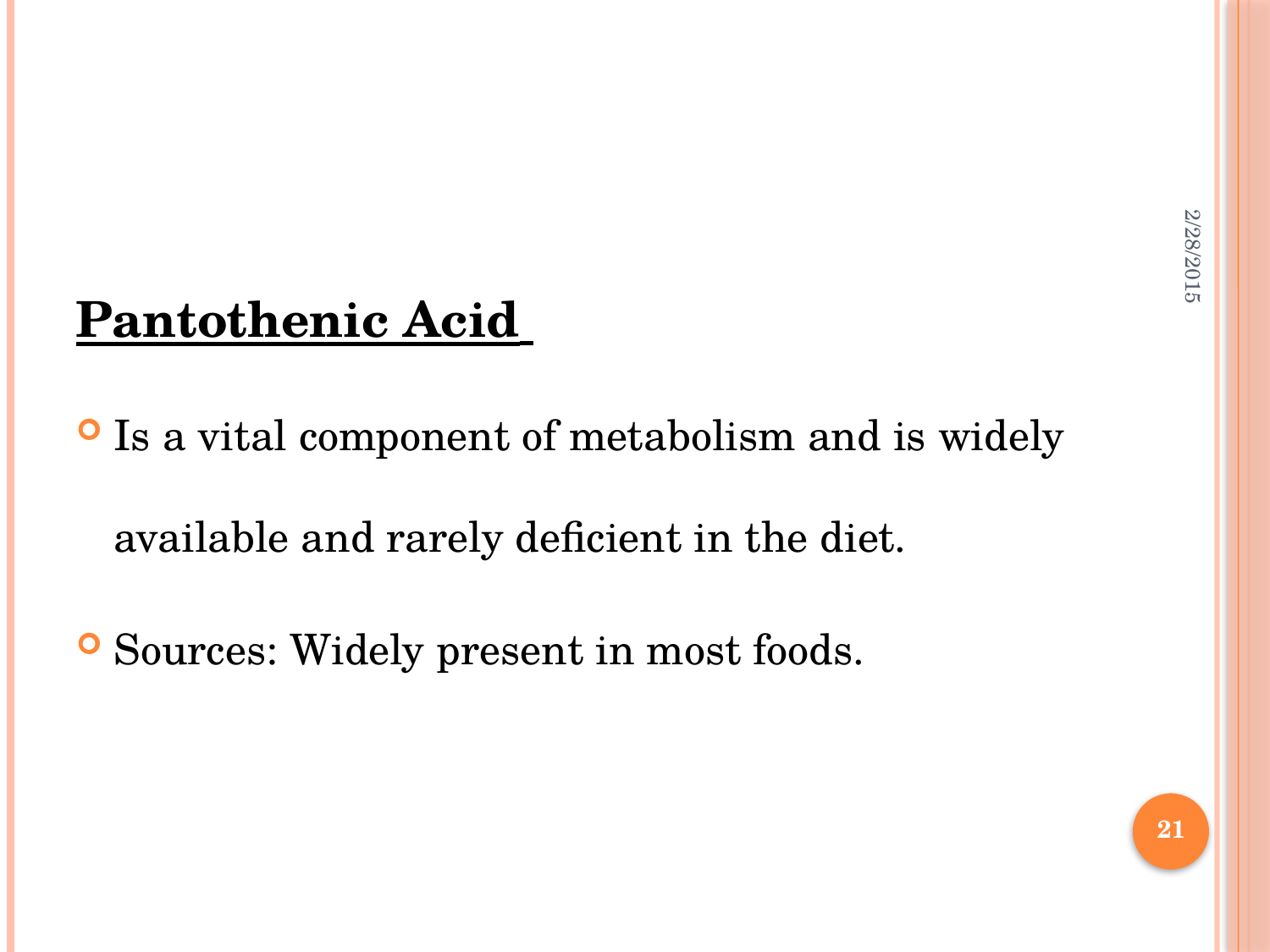

#
2/28/2015
Pantothenic Acid
Is a vital component of metabolism and is widely available and rarely deficient in the diet.
Sources: Widely present in most foods.

21